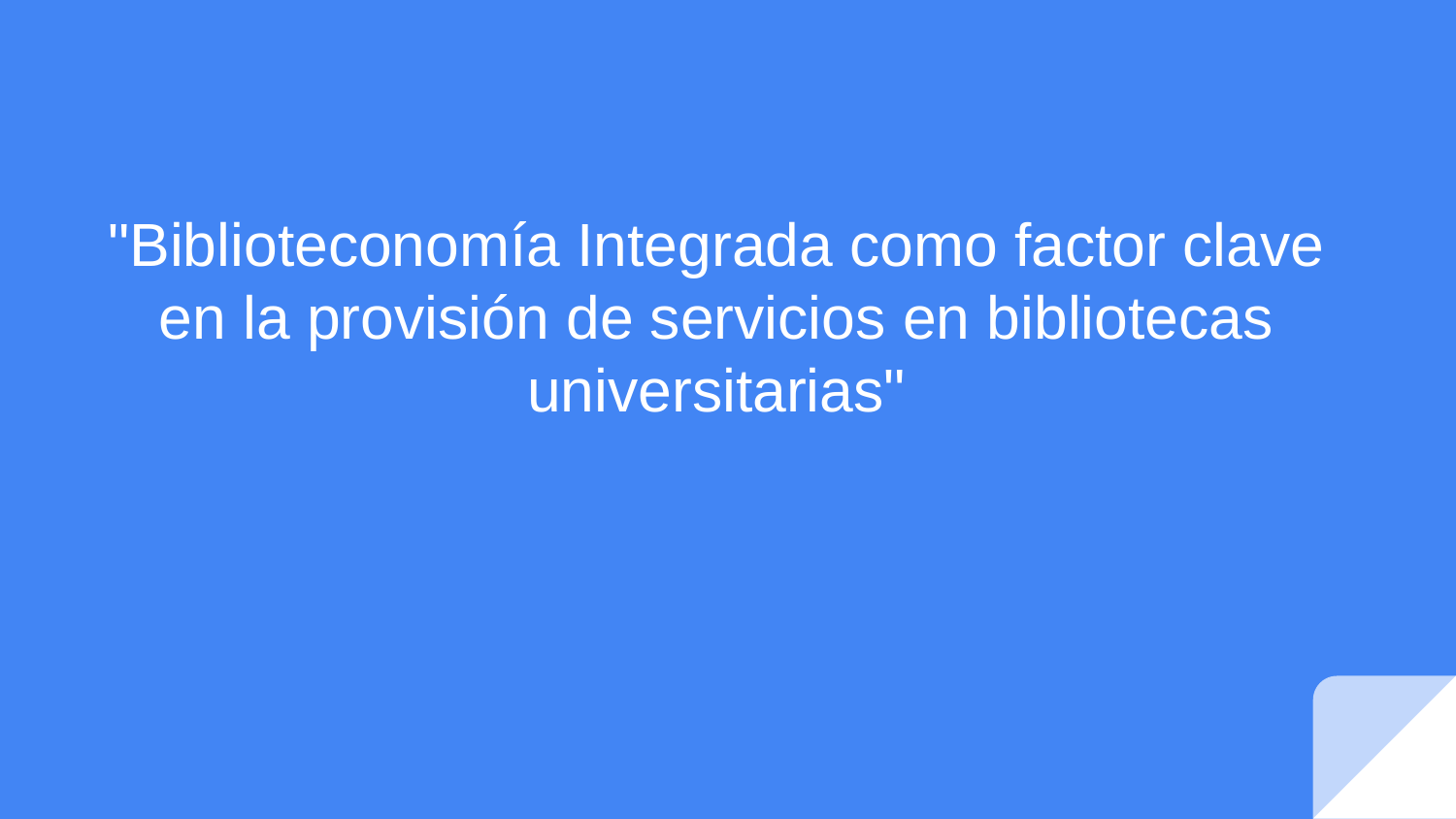

# "Biblioteconomía Integrada como factor clave en la provisión de servicios en bibliotecas universitarias"